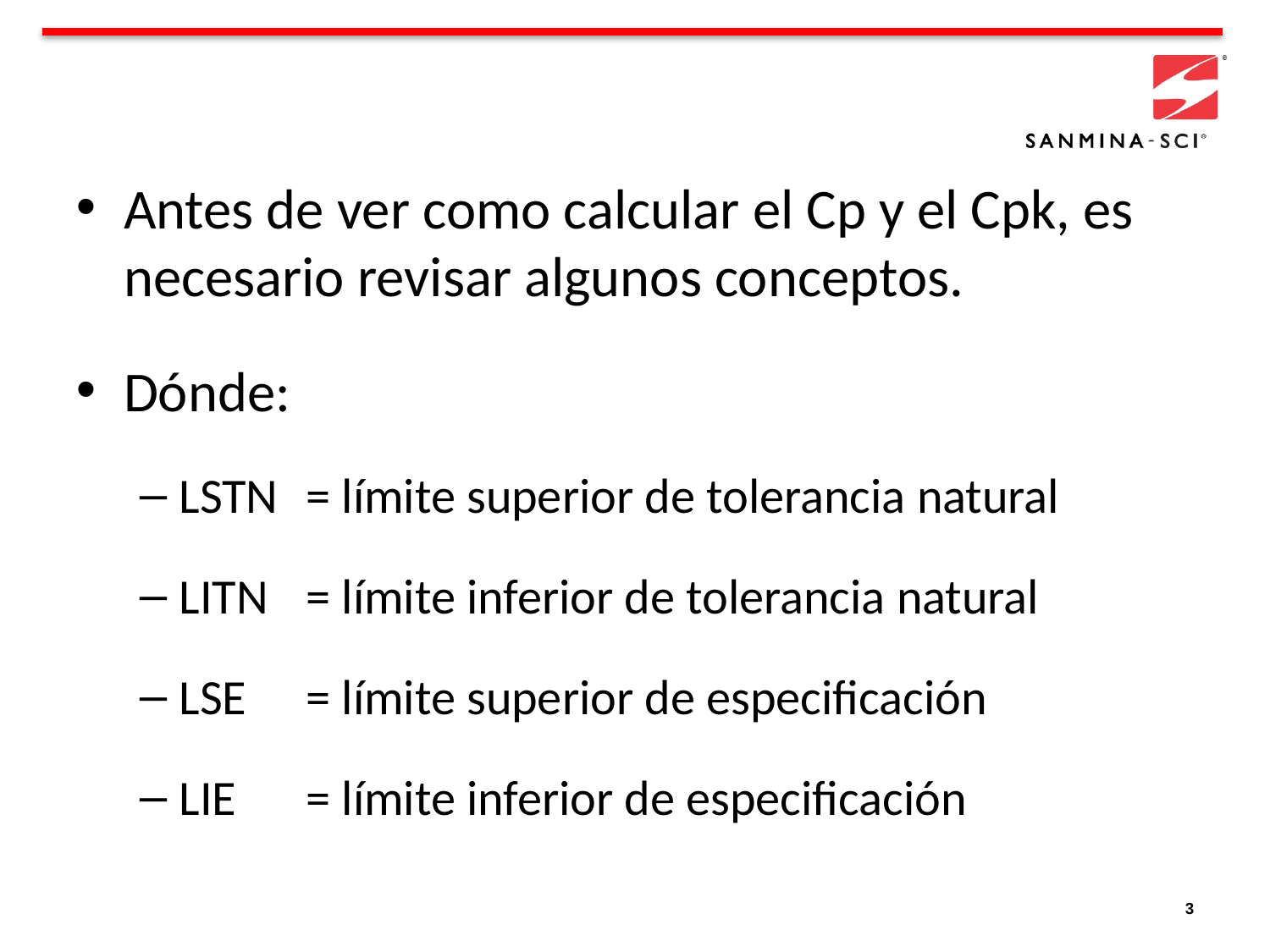

# Antes de ver como calcular el Cp y el Cpk, es necesario revisar algunos conceptos.
Dónde:
LSTN	= límite superior de tolerancia natural
LITN	= límite inferior de tolerancia natural
LSE	= límite superior de especificación
LIE	= límite inferior de especificación

3